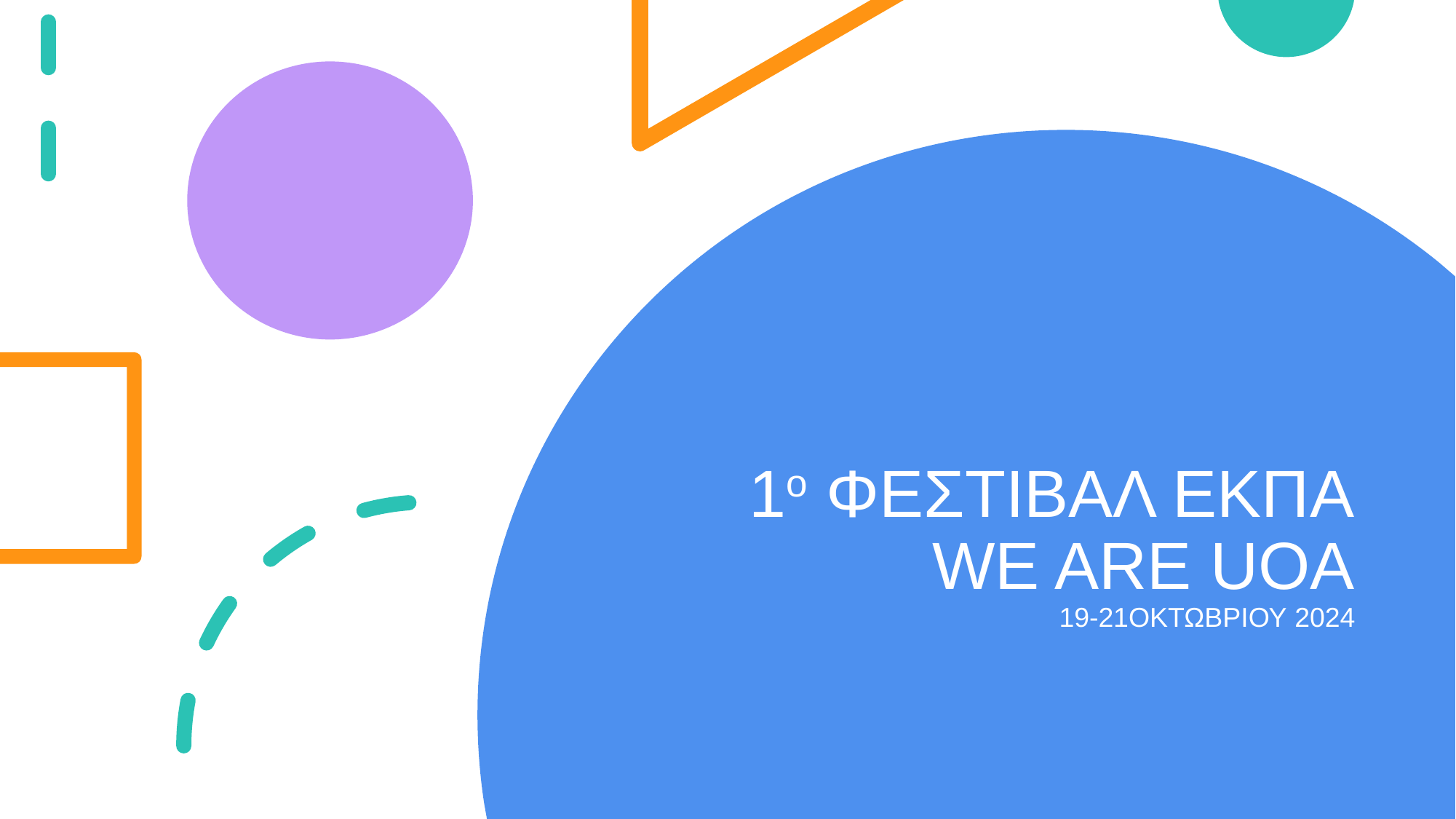

# 1ο ΦΕΣΤΙΒΑΛ ΕΚΠΑ WE ARE UOA 19-21ΟΚΤΩΒΡΙΟΥ 2024